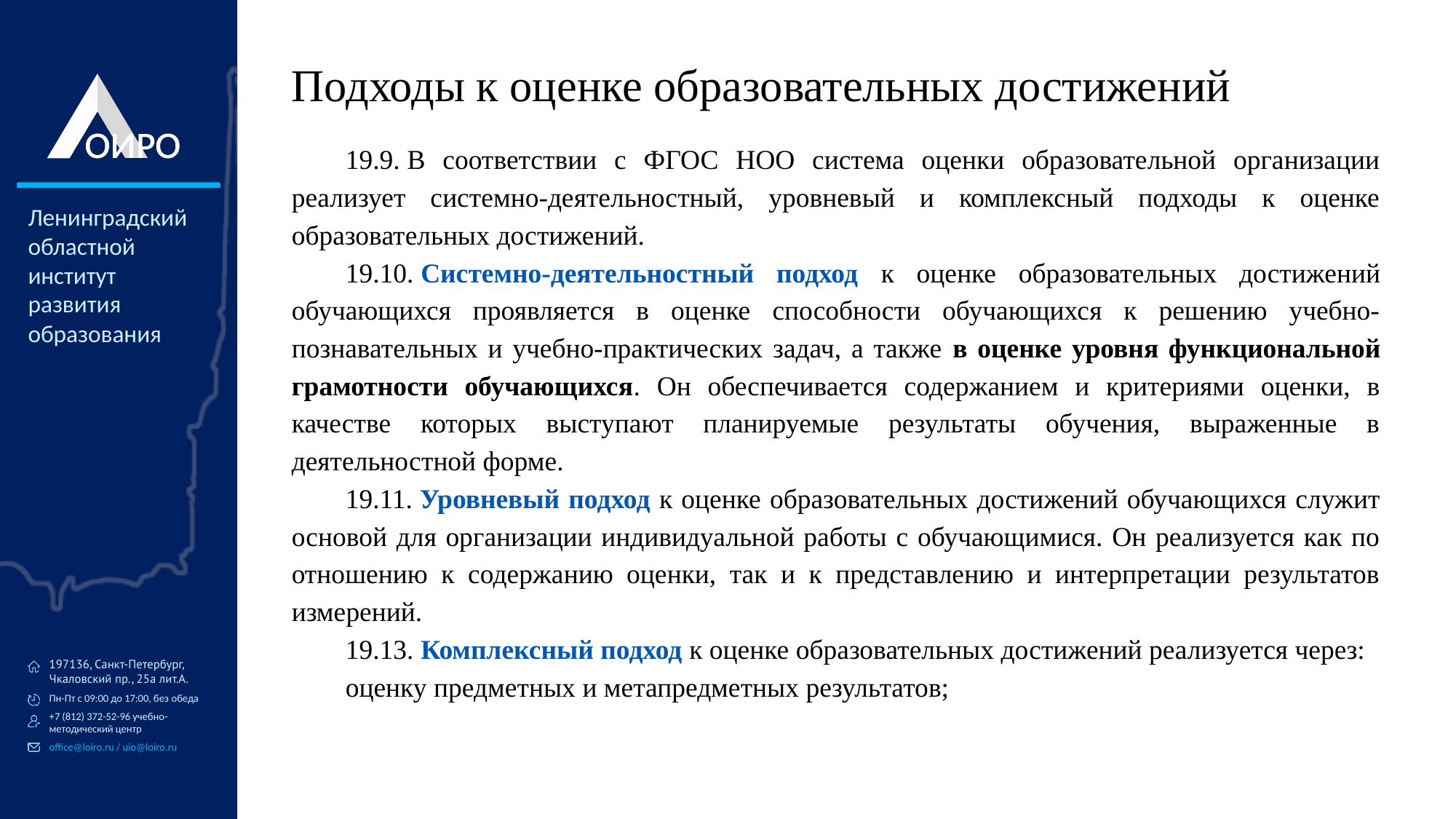

# Подходы к оценке образовательных достижений
19.9. В соответствии с ФГОС НОО система оценки образовательной организации реализует системно-деятельностный, уровневый и комплексный подходы к оценке образовательных достижений.
19.10. Системно-деятельностный подход к оценке образовательных достижений обучающихся проявляется в оценке способности обучающихся к решению учебно-познавательных и учебно-практических задач, а также в оценке уровня функциональной грамотности обучающихся. Он обеспечивается содержанием и критериями оценки, в качестве которых выступают планируемые результаты обучения, выраженные в деятельностной форме.
19.11. Уровневый подход к оценке образовательных достижений обучающихся служит основой для организации индивидуальной работы с обучающимися. Он реализуется как по отношению к содержанию оценки, так и к представлению и интерпретации результатов измерений.
19.13. Комплексный подход к оценке образовательных достижений реализуется через:
оценку предметных и метапредметных результатов;